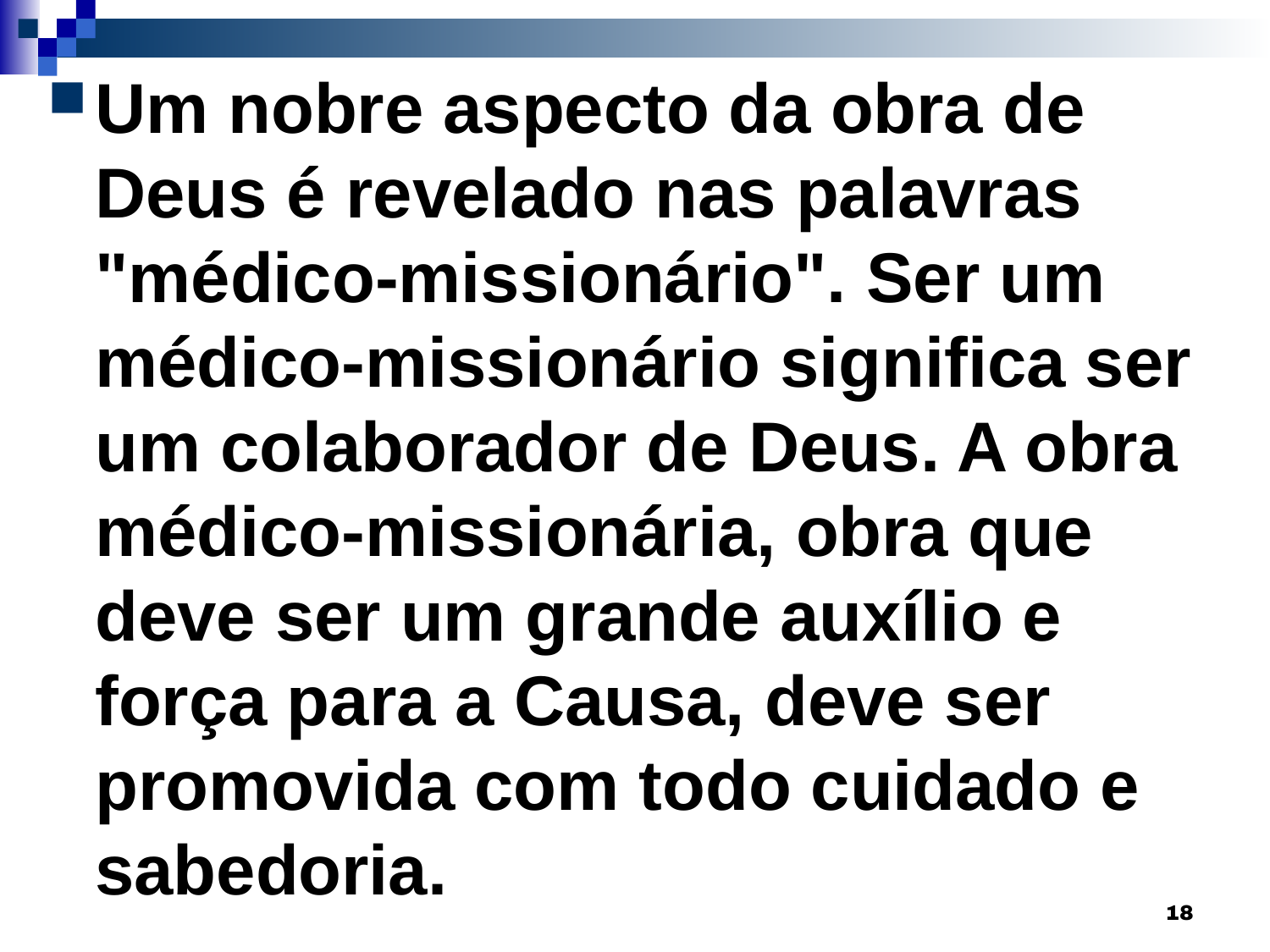

Um nobre aspecto da obra de Deus é revelado nas palavras "médico-missionário". Ser um médico-missionário significa ser um colaborador de Deus. A obra médico-missionária, obra que deve ser um grande auxílio e força para a Causa, deve ser promovida com todo cuidado e sabedoria.
18